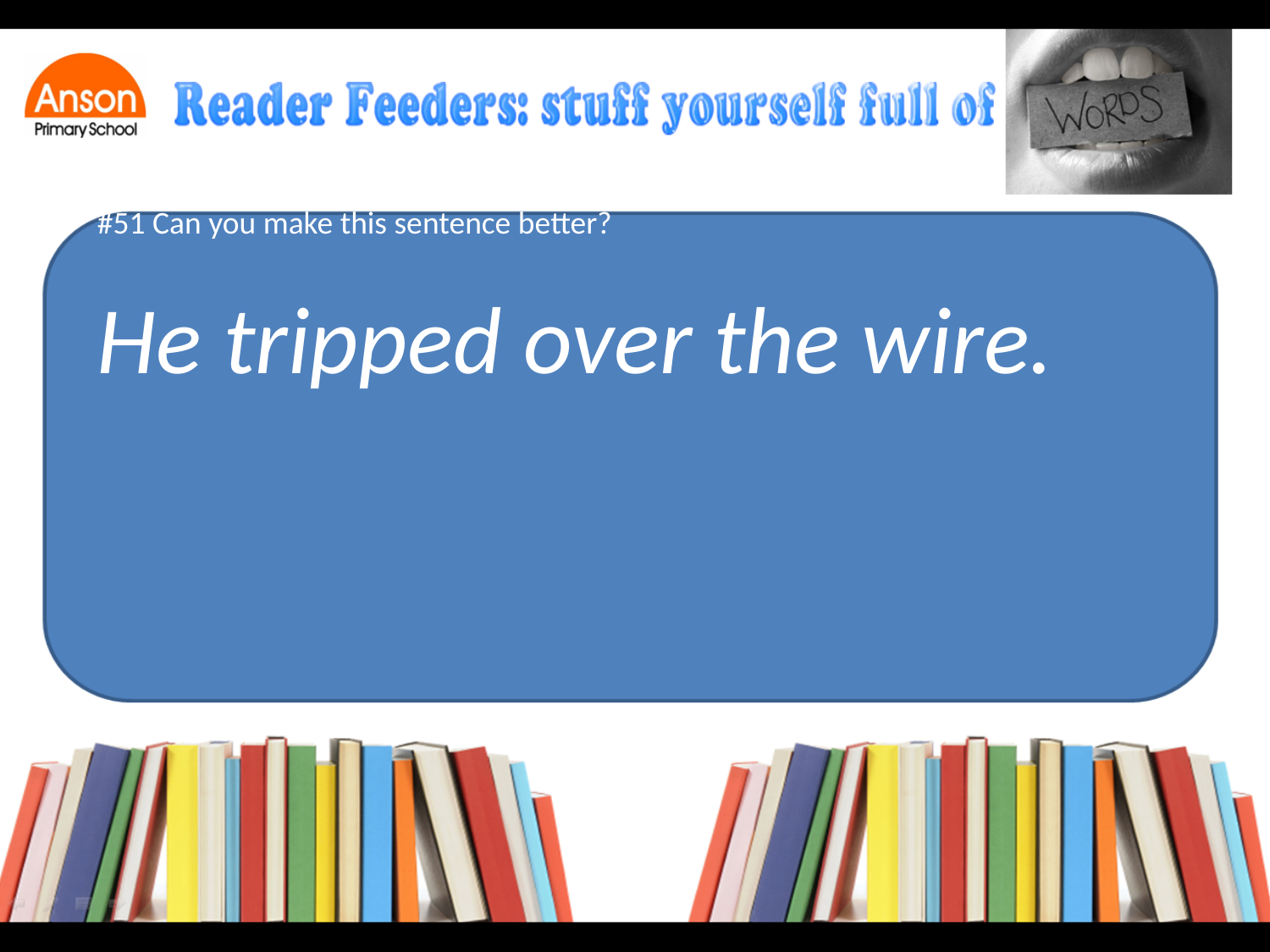

#51 Can you make this sentence better?

He tripped over the wire.